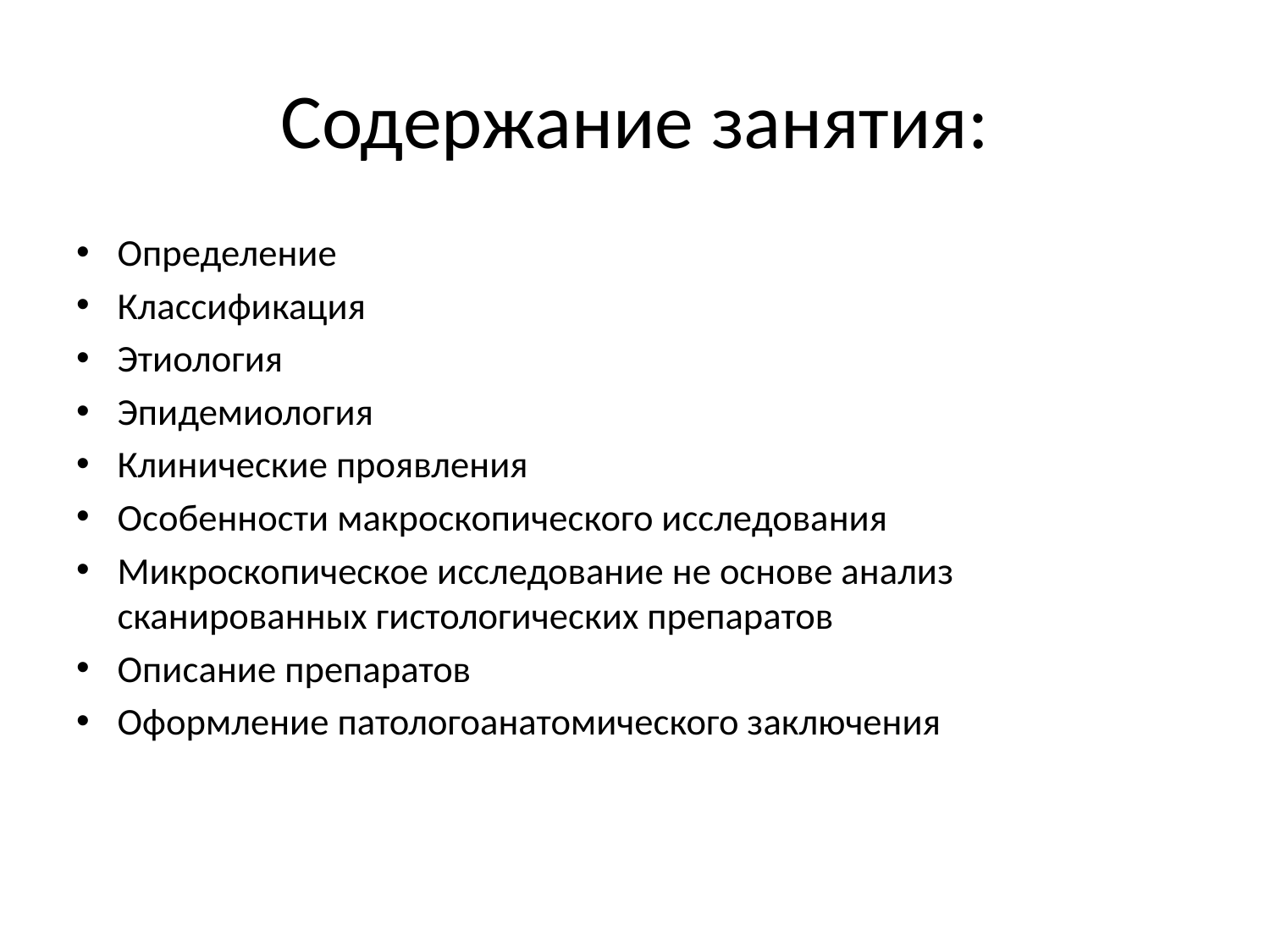

# Содержание занятия:
Определение
Классификация
Этиология
Эпидемиология
Клинические проявления
Особенности макроскопического исследования
Микроскопическое исследование не основе анализ сканированных гистологических препаратов
Описание препаратов
Оформление патологоанатомического заключения